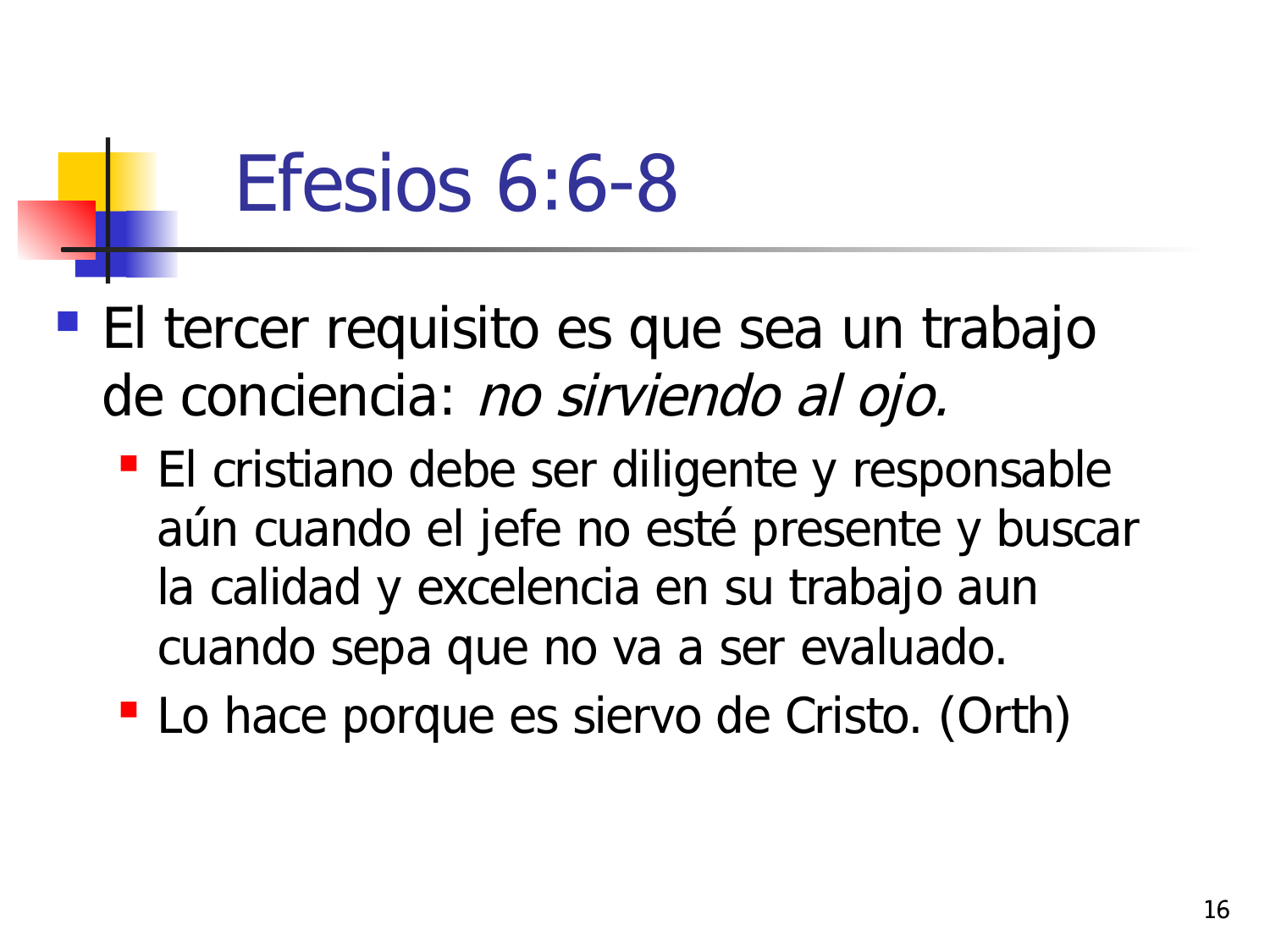

# Efesios 6:6-8
El tercer requisito es que sea un trabajo de conciencia: no sirviendo al ojo.
El cristiano debe ser diligente y responsable aún cuando el jefe no esté presente y buscar la calidad y excelencia en su trabajo aun cuando sepa que no va a ser evaluado.
Lo hace porque es siervo de Cristo. (Orth)
16